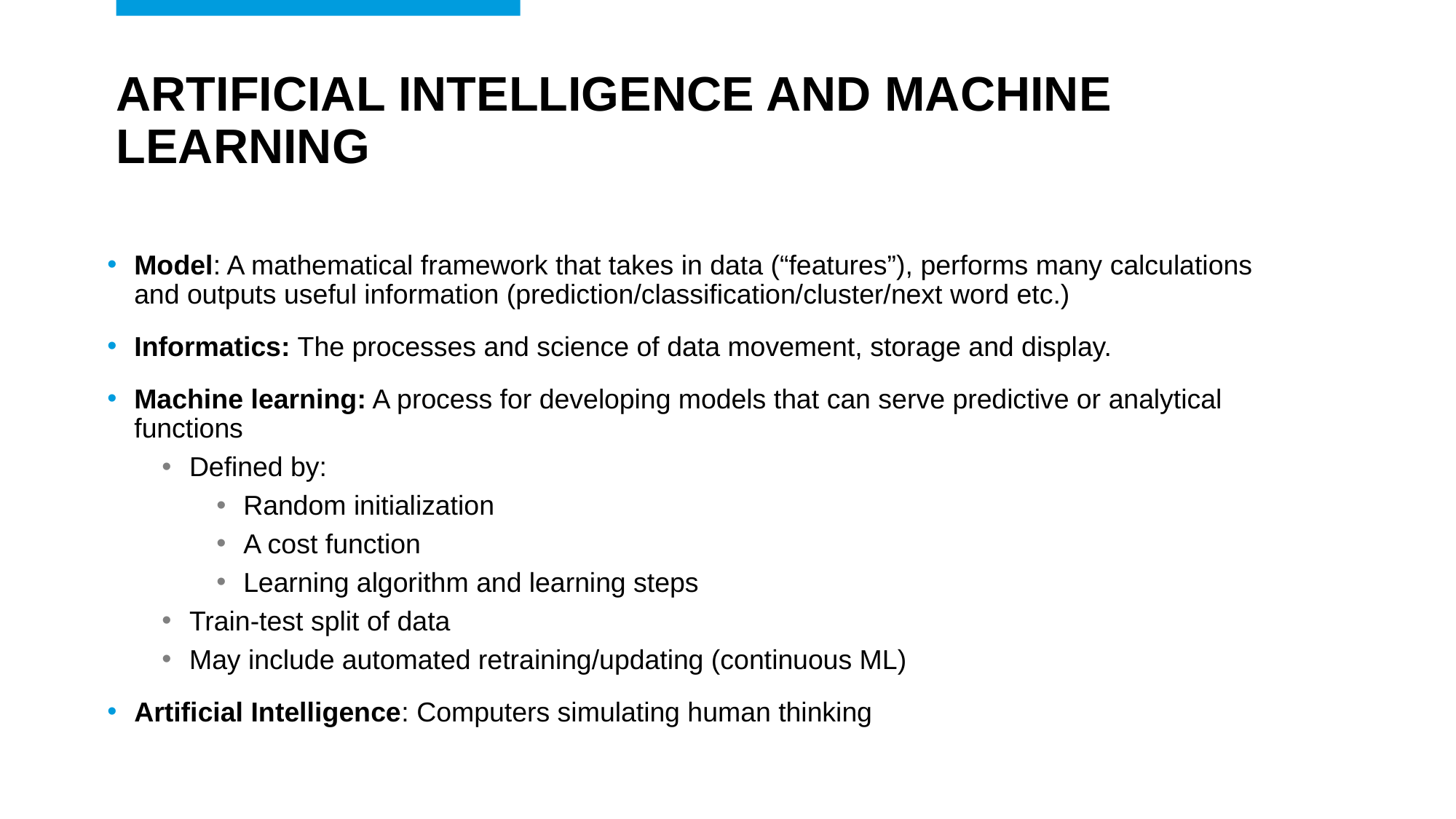

# Artificial Intelligence and machine learning

Model: A mathematical framework that takes in data (“features”), performs many calculations and outputs useful information (prediction/classification/cluster/next word etc.)
Informatics: The processes and science of data movement, storage and display.
Machine learning: A process for developing models that can serve predictive or analytical functions
Defined by:
Random initialization
A cost function
Learning algorithm and learning steps
Train-test split of data
May include automated retraining/updating (continuous ML)
Artificial Intelligence: Computers simulating human thinking